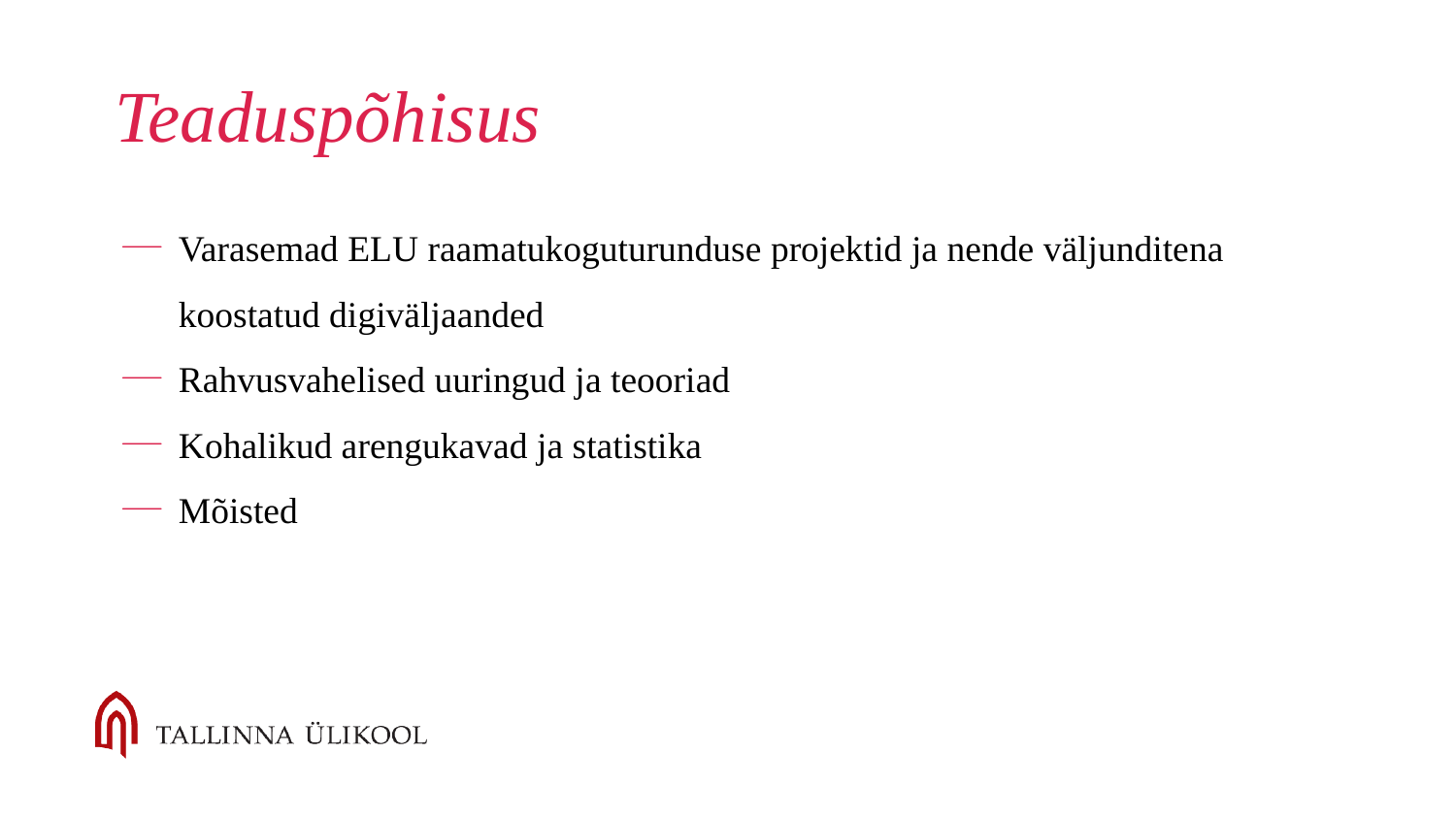

# Teaduspõhisus
Varasemad ELU raamatukoguturunduse projektid ja nende väljunditena koostatud digiväljaanded
Rahvusvahelised uuringud ja teooriad
Kohalikud arengukavad ja statistika
Mõisted